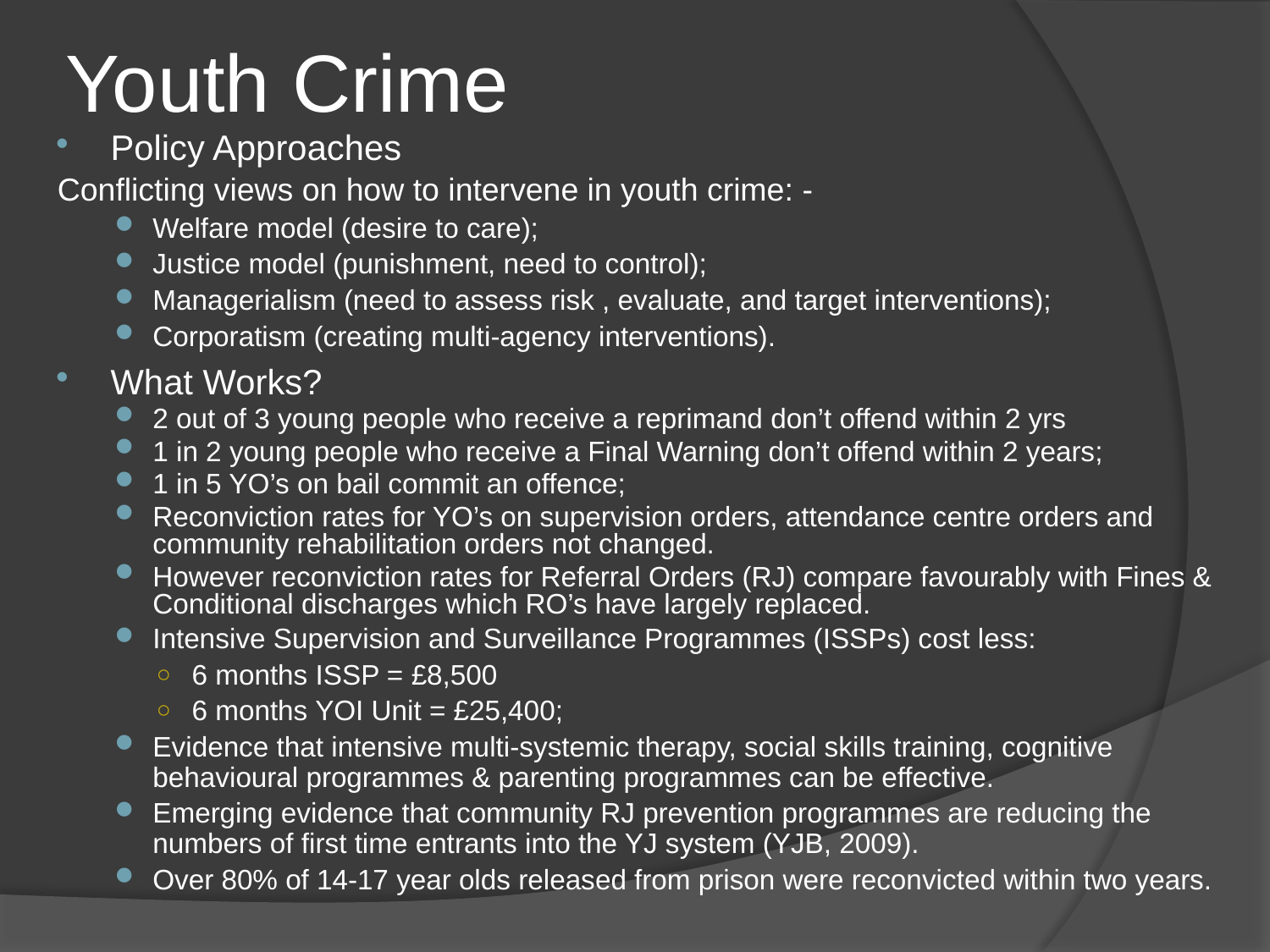

# Youth Crime
Policy Approaches
Conflicting views on how to intervene in youth crime: -
Welfare model (desire to care);
Justice model (punishment, need to control);
Managerialism (need to assess risk , evaluate, and target interventions);
Corporatism (creating multi-agency interventions).
What Works?
2 out of 3 young people who receive a reprimand don’t offend within 2 yrs
1 in 2 young people who receive a Final Warning don’t offend within 2 years;
1 in 5 YO’s on bail commit an offence;
Reconviction rates for YO’s on supervision orders, attendance centre orders and community rehabilitation orders not changed.
However reconviction rates for Referral Orders (RJ) compare favourably with Fines & Conditional discharges which RO’s have largely replaced.
Intensive Supervision and Surveillance Programmes (ISSPs) cost less:
6 months ISSP = £8,500
6 months YOI Unit = £25,400;
Evidence that intensive multi-systemic therapy, social skills training, cognitive behavioural programmes & parenting programmes can be effective.
Emerging evidence that community RJ prevention programmes are reducing the numbers of first time entrants into the YJ system (YJB, 2009).
Over 80% of 14-17 year olds released from prison were reconvicted within two years.